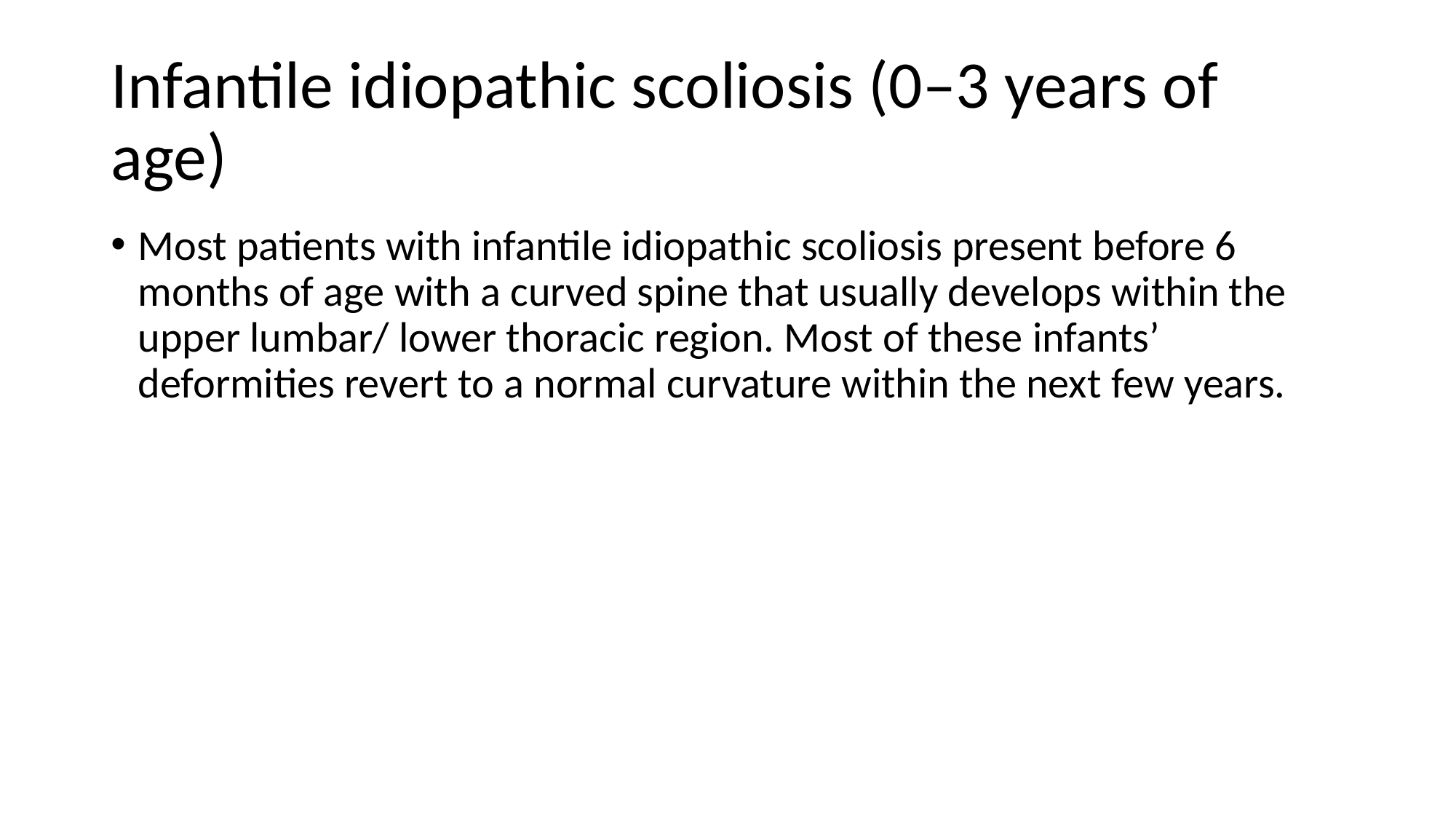

# Infantile idiopathic scoliosis (0–3 years of age)
Most patients with infantile idiopathic scoliosis present before 6 months of age with a curved spine that usually develops within the upper lumbar/ lower thoracic region. Most of these infants’ deformities revert to a normal curvature within the next few years.